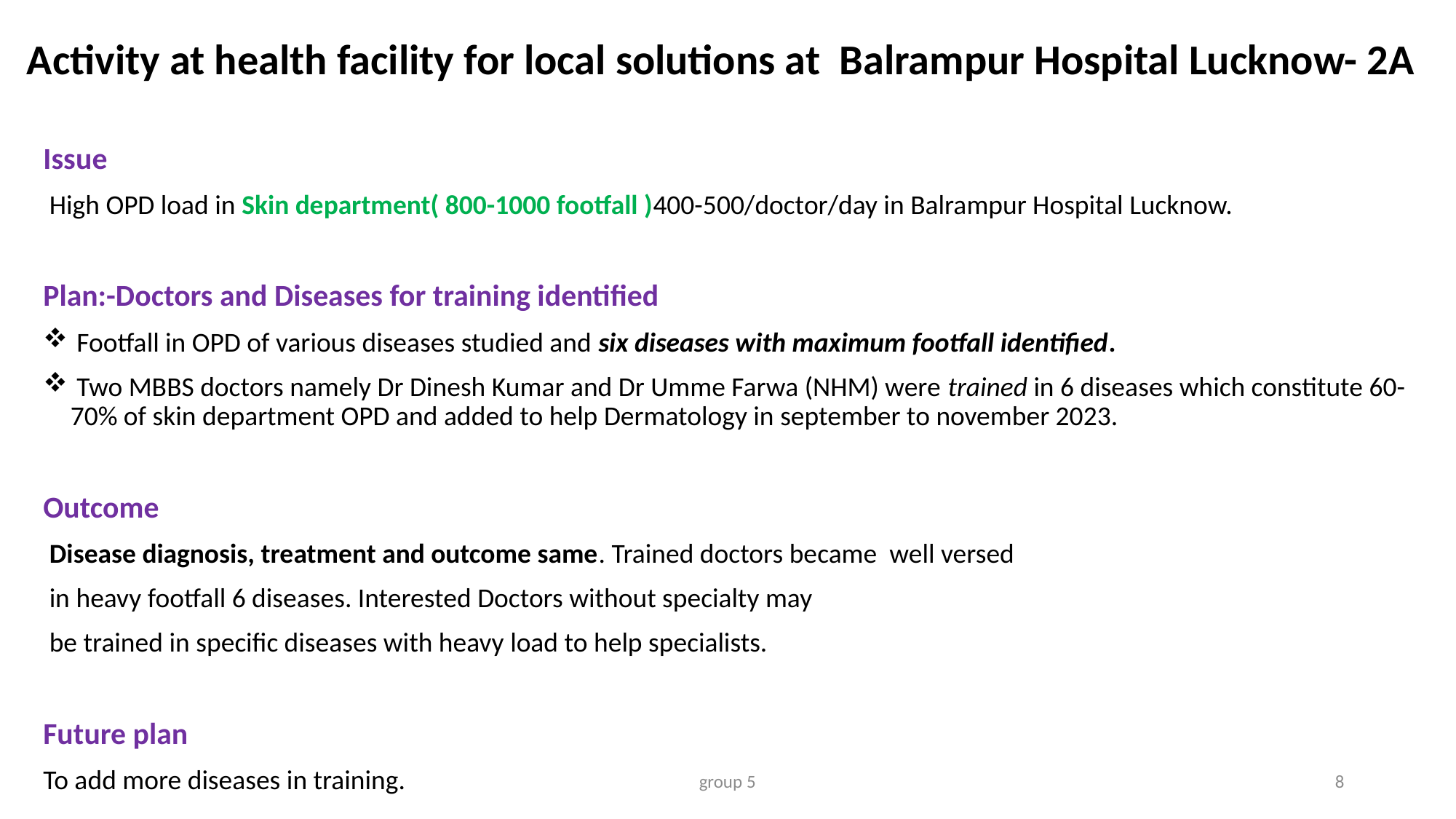

# Activity at health facility for local solutions at  Balrampur Hospital Lucknow- 2A
Issue
 High OPD load in Skin department( 800-1000 footfall )400-500/doctor/day in Balrampur Hospital Lucknow.

Plan:-Doctors and Diseases for training identified
 Footfall in OPD of various diseases studied and six diseases with maximum footfall identified.
 Two MBBS doctors namely Dr Dinesh Kumar and Dr Umme Farwa (NHM) were trained in 6 diseases which constitute 60-70% of skin department OPD and added to help Dermatology in september to november 2023.

Outcome
 Disease diagnosis, treatment and outcome same. Trained doctors became  well versed
 in heavy footfall 6 diseases. Interested Doctors without specialty may
 be trained in specific diseases with heavy load to help specialists.

Future plan
To add more diseases in training.
group 5
8